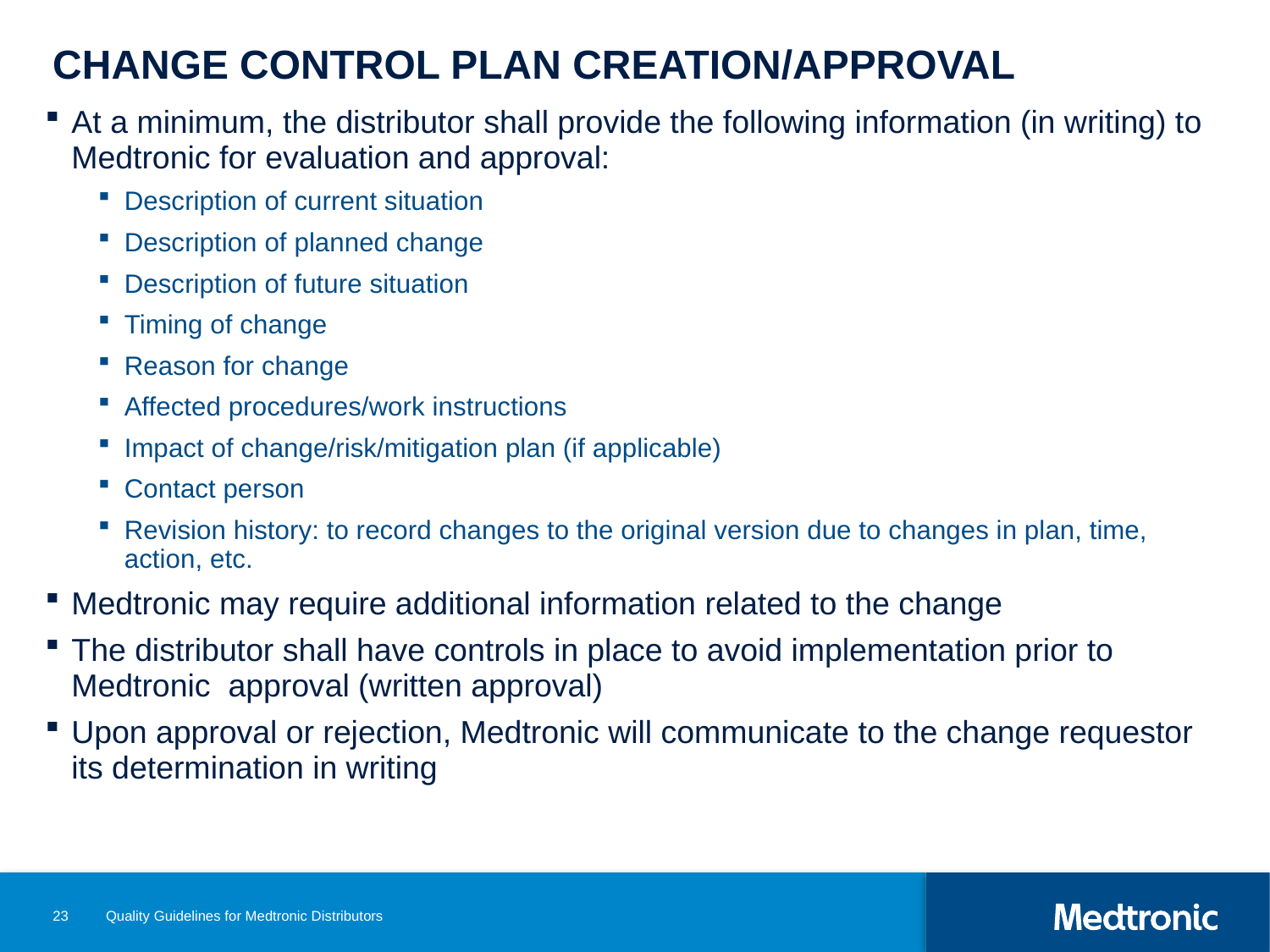

# Change control Plan Creation/Approval
At a minimum, the distributor shall provide the following information (in writing) to Medtronic for evaluation and approval:
Description of current situation
Description of planned change
Description of future situation
Timing of change
Reason for change
Affected procedures/work instructions
Impact of change/risk/mitigation plan (if applicable)
Contact person
Revision history: to record changes to the original version due to changes in plan, time, action, etc.
Medtronic may require additional information related to the change
The distributor shall have controls in place to avoid implementation prior to Medtronic  approval (written approval)
Upon approval or rejection, Medtronic will communicate to the change requestor its determination in writing

23
Quality Guidelines for Medtronic Distributors